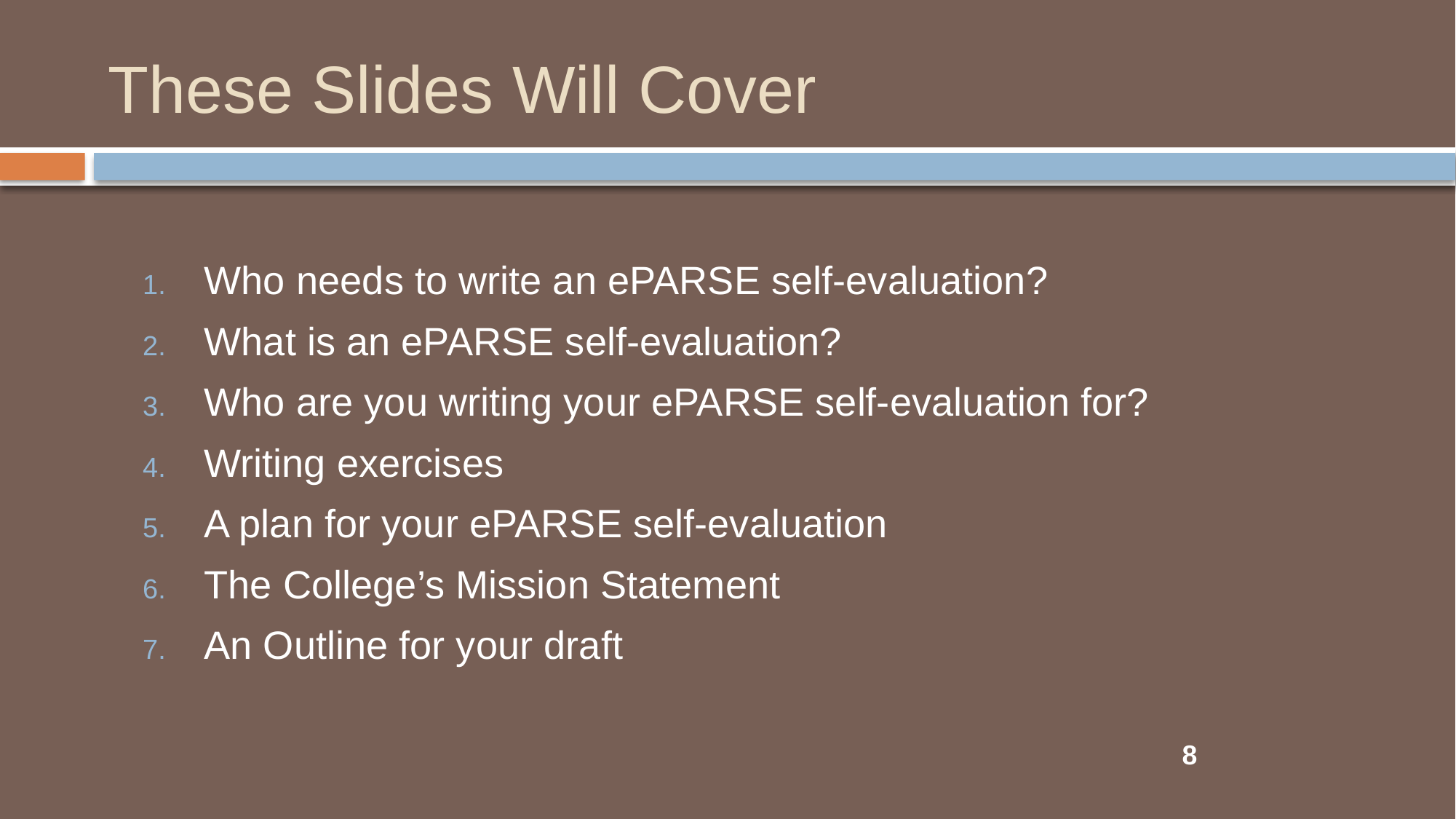

# These Slides Will Cover

Who needs to write an ePARSE self-evaluation?
What is an ePARSE self-evaluation?
Who are you writing your ePARSE self-evaluation for?
Writing exercises
A plan for your ePARSE self-evaluation
The College’s Mission Statement
An Outline for your draft

8